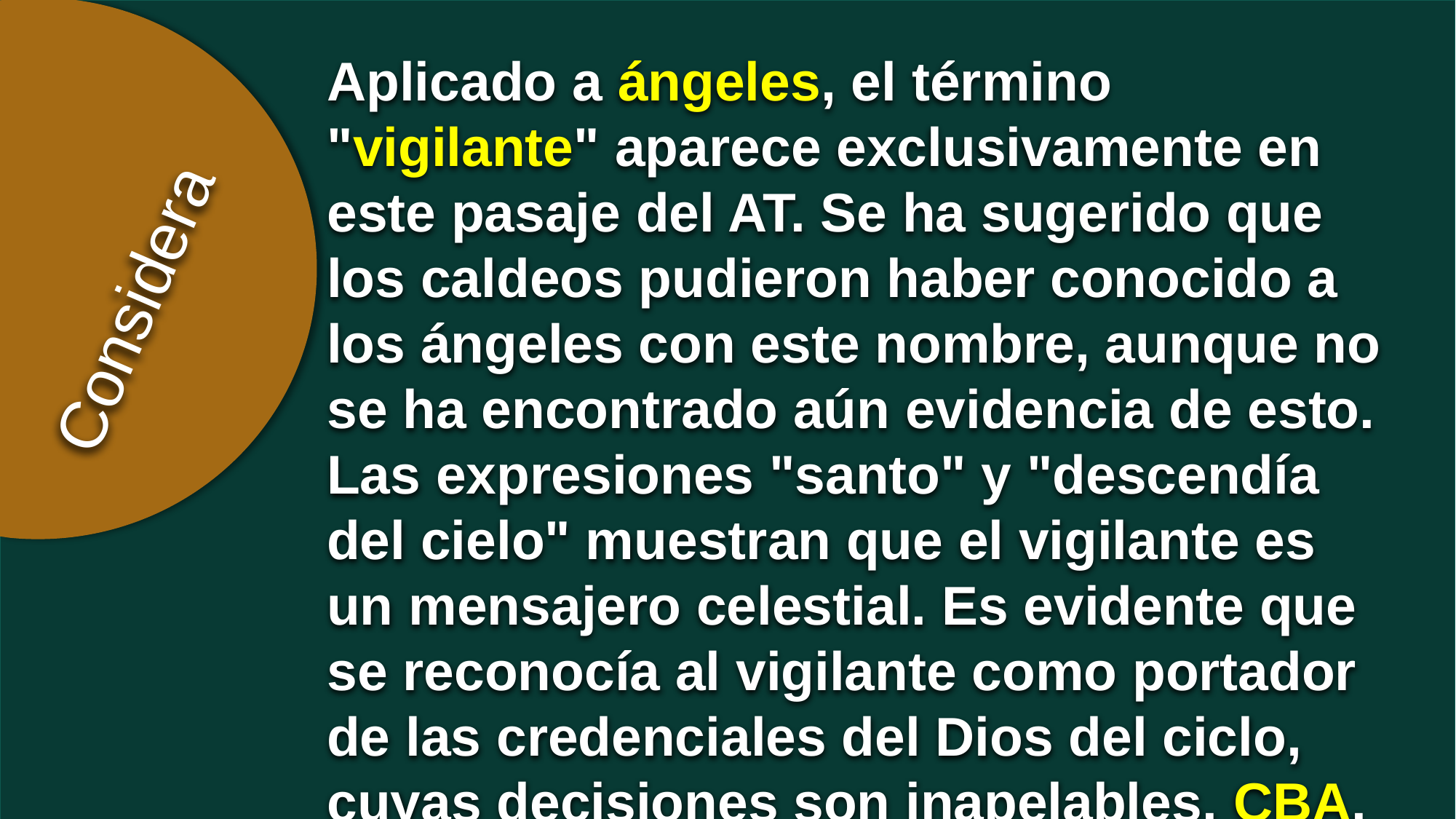

Aplicado a ángeles, el término "vigilante" aparece exclusivamente en este pasaje del AT. Se ha sugerido que los caldeos pudieron haber conocido a los ángeles con este nombre, aunque no se ha encontrado aún evidencia de esto. Las expresiones "santo" y "descendía del cielo" muestran que el vigilante es un mensajero celestial. Es evidente que se reconocía al vigilante como portador de las credenciales del Dios del ciclo, cuyas decisiones son inapelables. CBA.
Considera